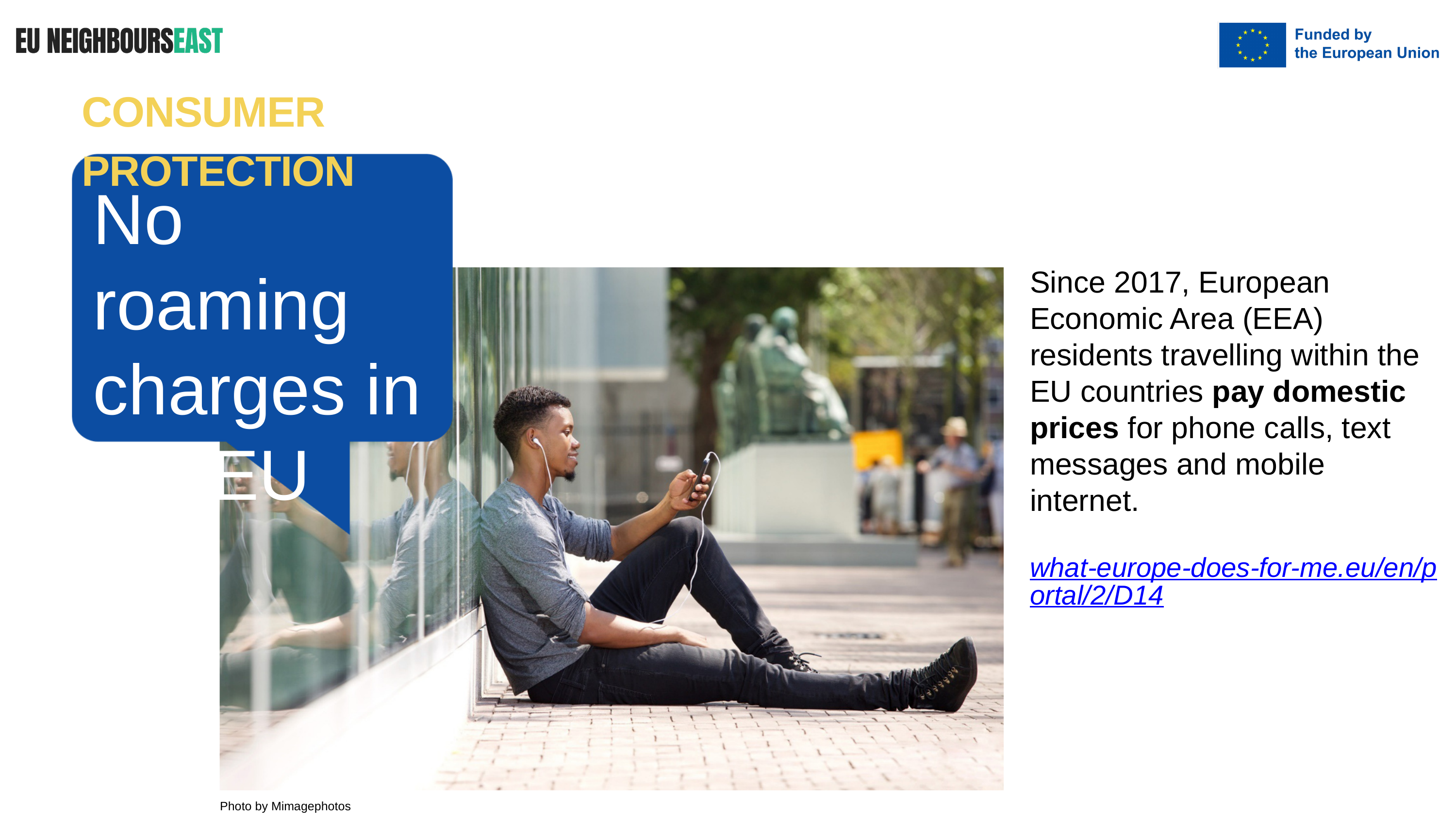

CONSUMER PROTECTION

No roaming charges in the EU
Since 2017, European Economic Area (EEA) residents travelling within the EU countries pay domestic prices for phone calls, text messages and mobile internet.

what-europe-does-for-me.eu/en/portal/2/D14

Photo by Mimagephotos